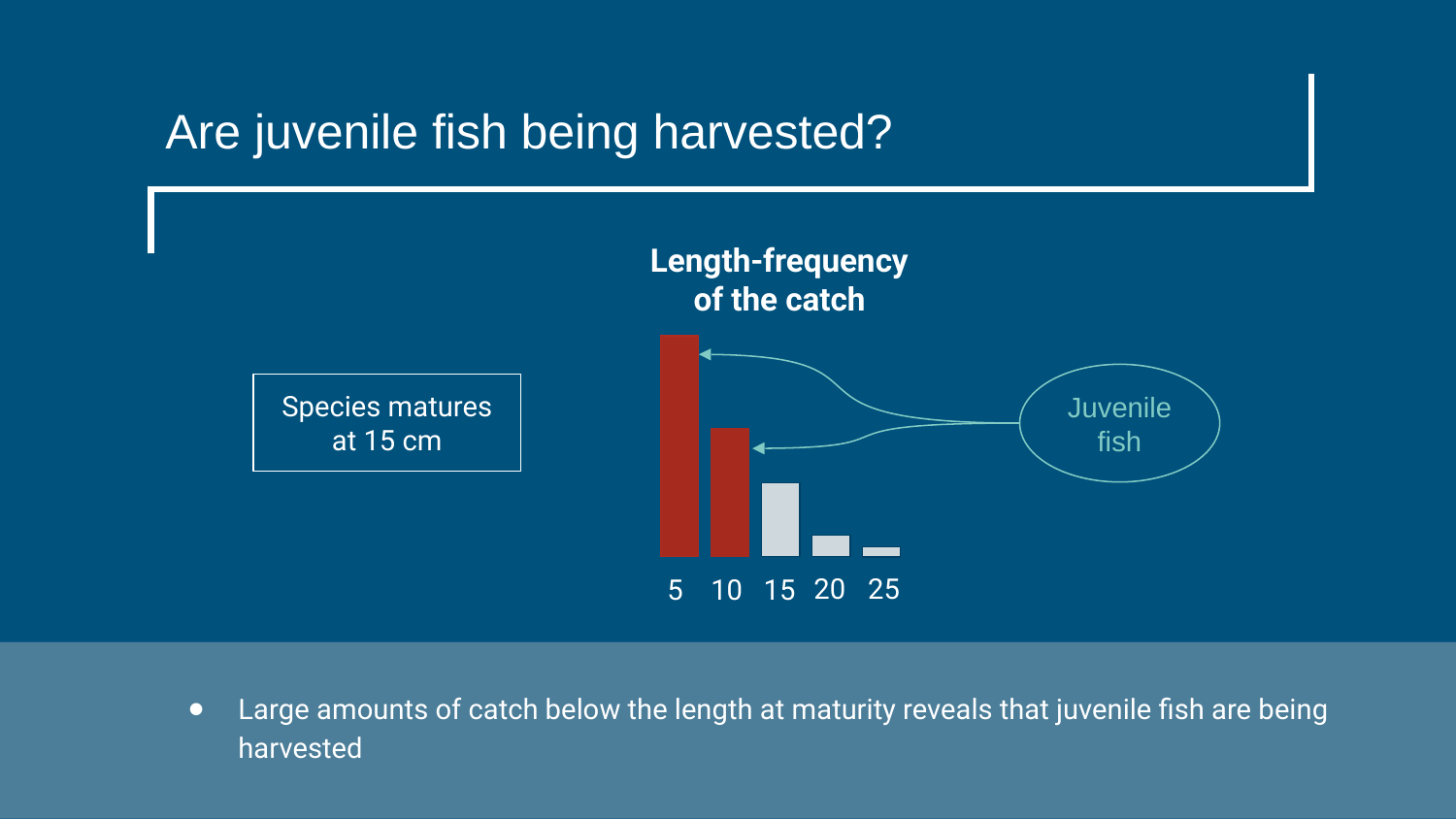

# Are juvenile fish being harvested?
Length-frequency of the catch

20
25
5
10
15
Juvenile fish
Species matures at 15 cm
Large amounts of catch below the length at maturity reveals that juvenile fish are being harvested